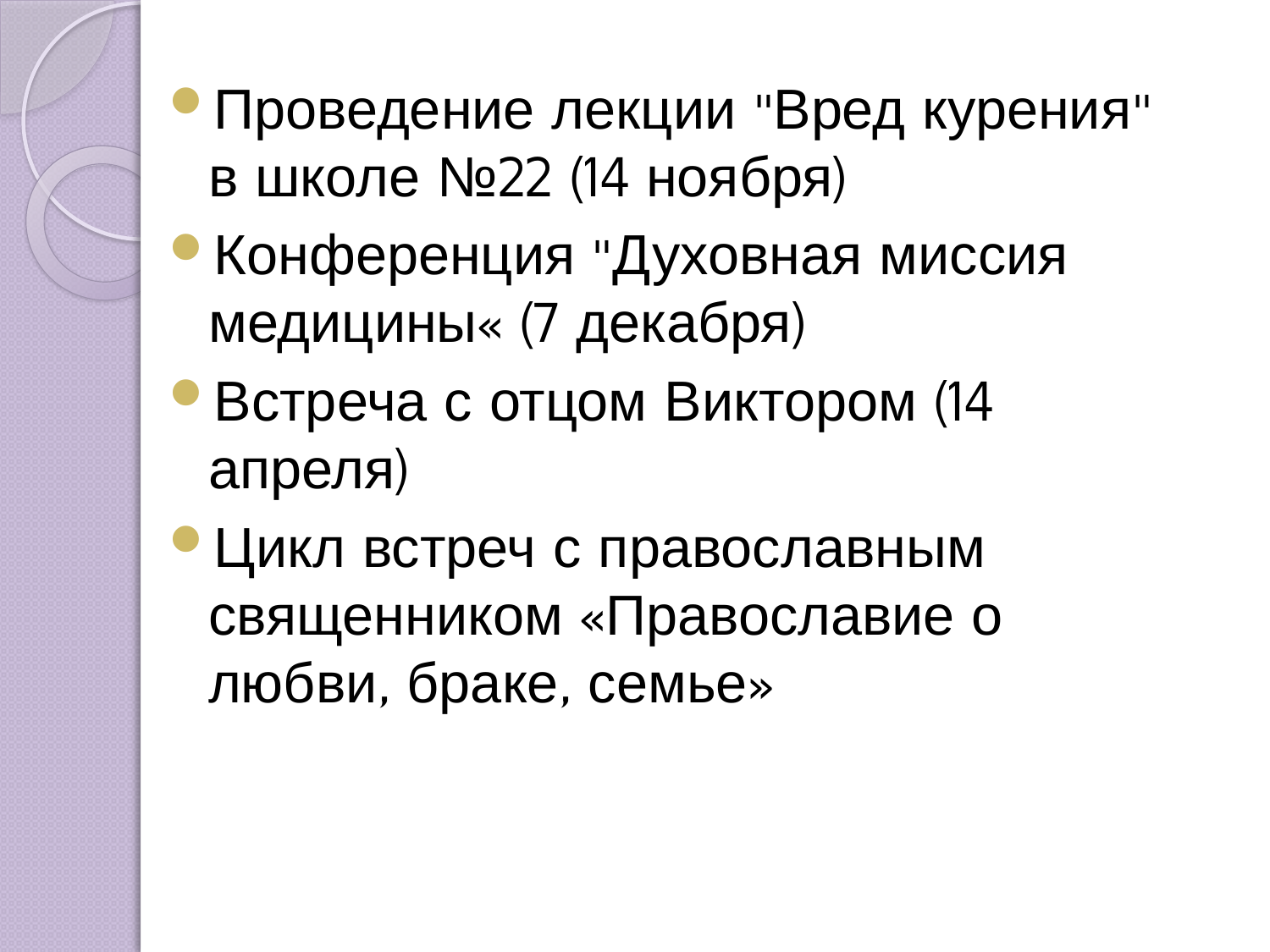

Проведение лекции "Вред курения" в школе №22 (14 ноября)
Конференция "Духовная миссия медицины« (7 декабря)
Встреча с отцом Виктором (14 апреля)
Цикл встреч с православным священником «Православие о любви, браке, семье»